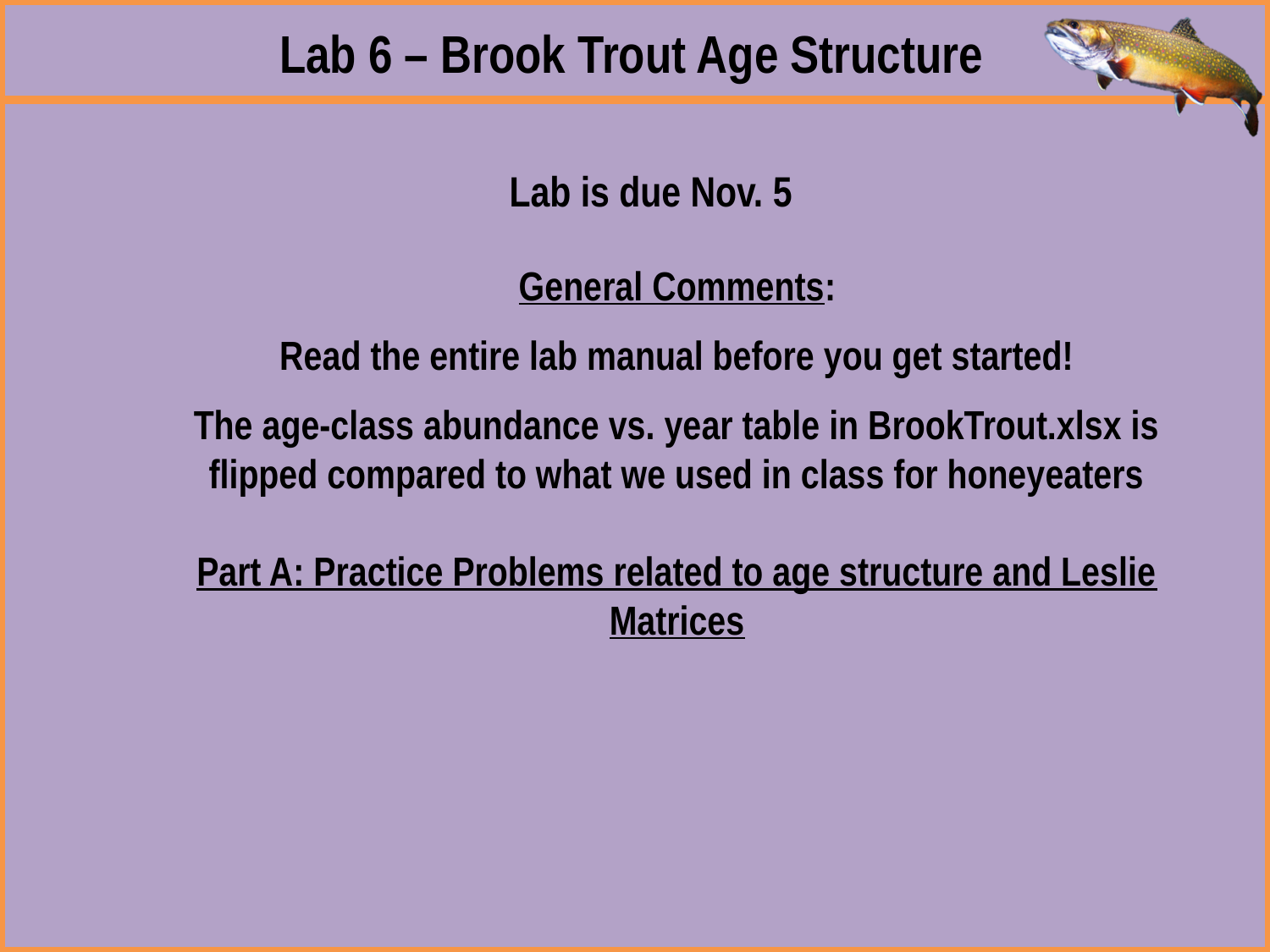

Lab 6 – Brook Trout Age Structure
Lab is due Nov. 5
General Comments:

Read the entire lab manual before you get started!

The age-class abundance vs. year table in BrookTrout.xlsx is flipped compared to what we used in class for honeyeaters

Part A: Practice Problems related to age structure and Leslie Matrices